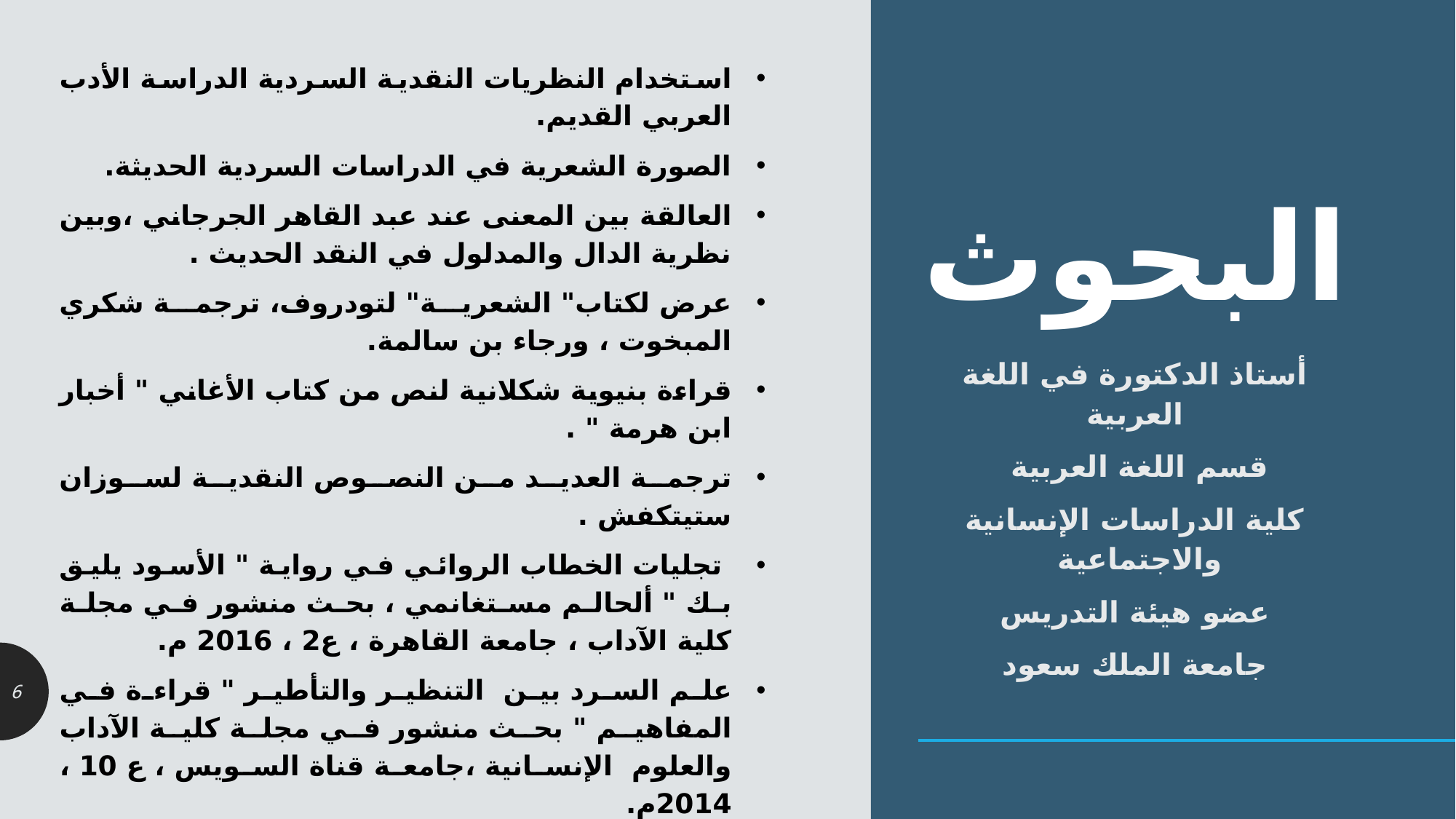

استخدام النظريات النقدية السردية الدراسة الأدب العربي القديم.
الصورة الشعرية في الدراسات السردية الحديثة.
العالقة بين المعنى عند عبد القاهر الجرجاني ،وبين نظرية الدال والمدلول في النقد الحديث .
عرض لكتاب" الشعرية" لتودروف، ترجمة شكري المبخوت ، ورجاء بن سالمة.
قراءة بنيوية شكلانية لنص من كتاب الأغاني " أخبار ابن هرمة " .
ترجمة العديد من النصوص النقدية لسوزان ستيتكفش .
 تجليات الخطاب الروائي في رواية " الأسود يليق بك " ألحالم مستغانمي ، بحث منشور في مجلة كلية الآداب ، جامعة القاهرة ، ع2 ، 2016 م.
علم السرد بين  التنظير والتأطير " قراءة في المفاهيم " بحث منشور في مجلة كلية الآداب والعلوم  الإنسانية ،جامعة قناة السويس ، ع 10 ، 2014م.
 ثنائية الأنثى /المكان : قراءة في رواية " قلب من بنقلان " لسيف السالم بن سعود، بحث منشور في مجلة الاستواء، جامعة قناة السويس، ع 4 ،المجلد الأول ، 2017 م.
السيرورة التواصلية في رواية الطلياني لشكري المبخوت " دراسة تحليلية سيمولوجية "
بحث منشور في مجلة الاستواء ،جامعة قناة السويس ، ع5 ،المجلد الثاني ، 2017م.
# البحوث
أستاذ الدكتورة في اللغة العربية
قسم اللغة العربية
كلية الدراسات الإنسانية والاجتماعية
عضو هيئة التدريس
جامعة الملك سعود
6